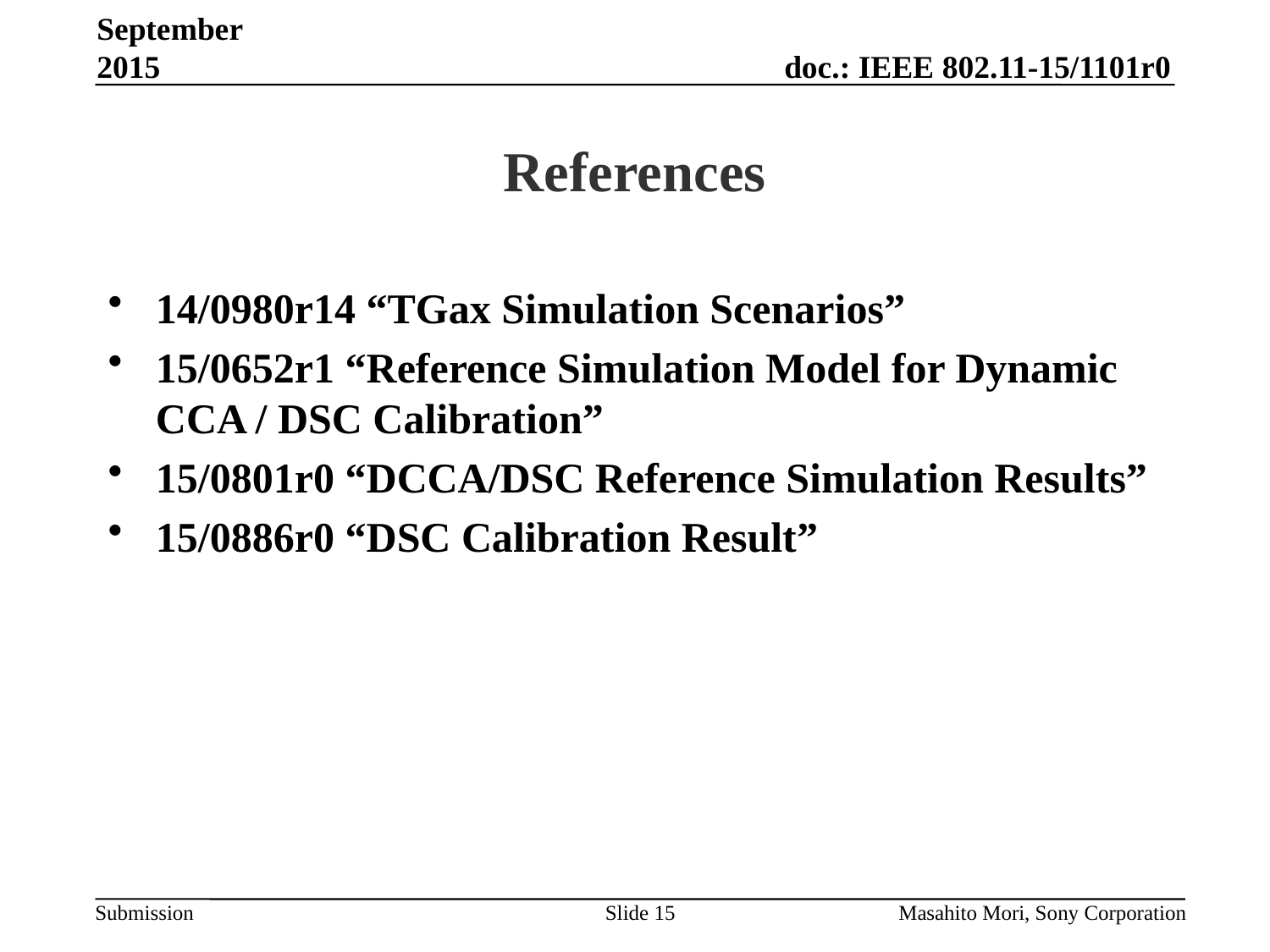

September 2015
# References
14/0980r14 “TGax Simulation Scenarios”
15/0652r1 “Reference Simulation Model for Dynamic CCA / DSC Calibration”
15/0801r0 “DCCA/DSC Reference Simulation Results”
15/0886r0 “DSC Calibration Result”
Slide 15
Masahito Mori, Sony Corporation